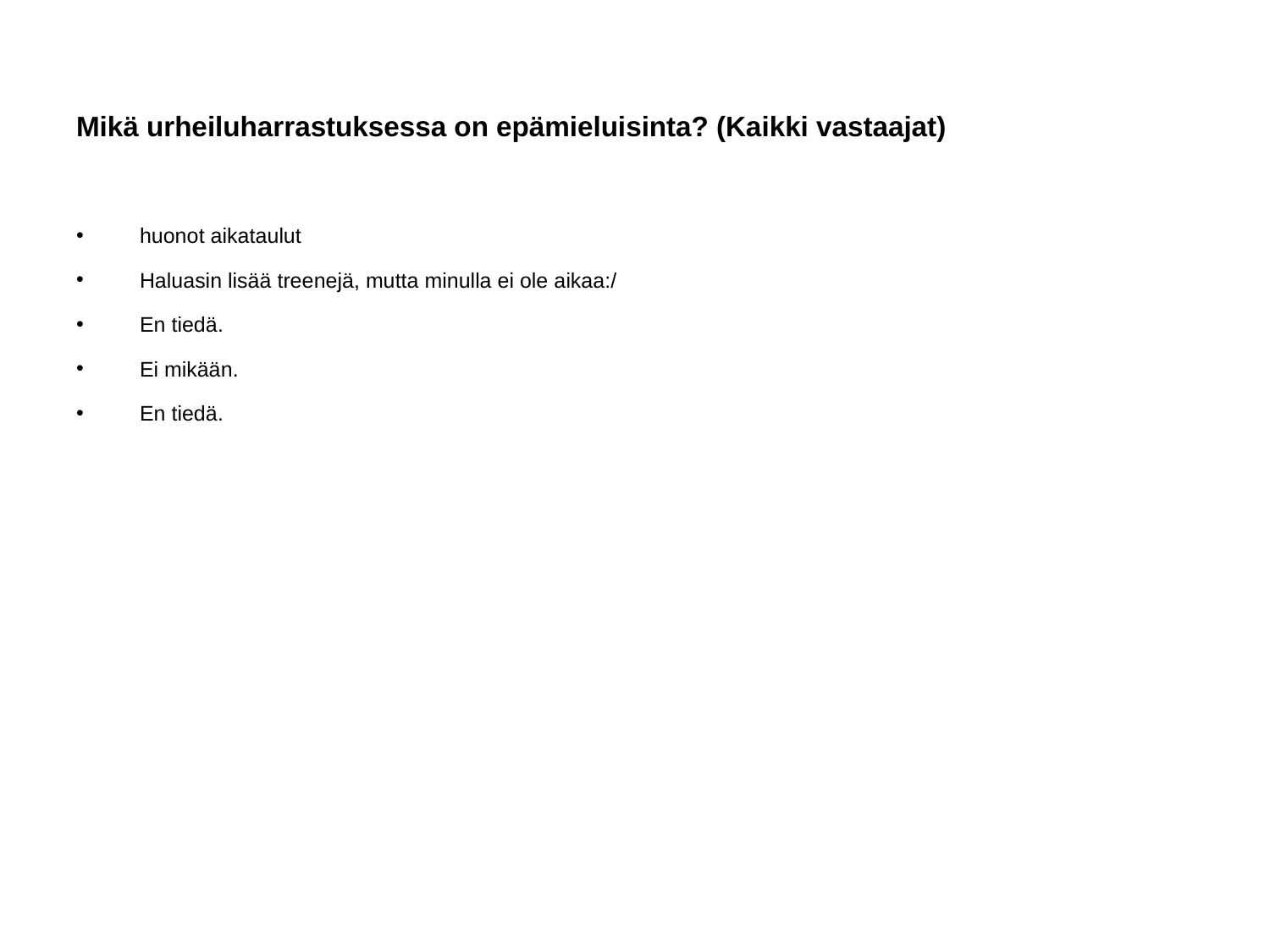

# Mikä urheiluharrastuksessa on epämieluisinta? (Kaikki vastaajat)
huonot aikataulut
Haluasin lisää treenejä, mutta minulla ei ole aikaa:/
En tiedä.
Ei mikään.
En tiedä.